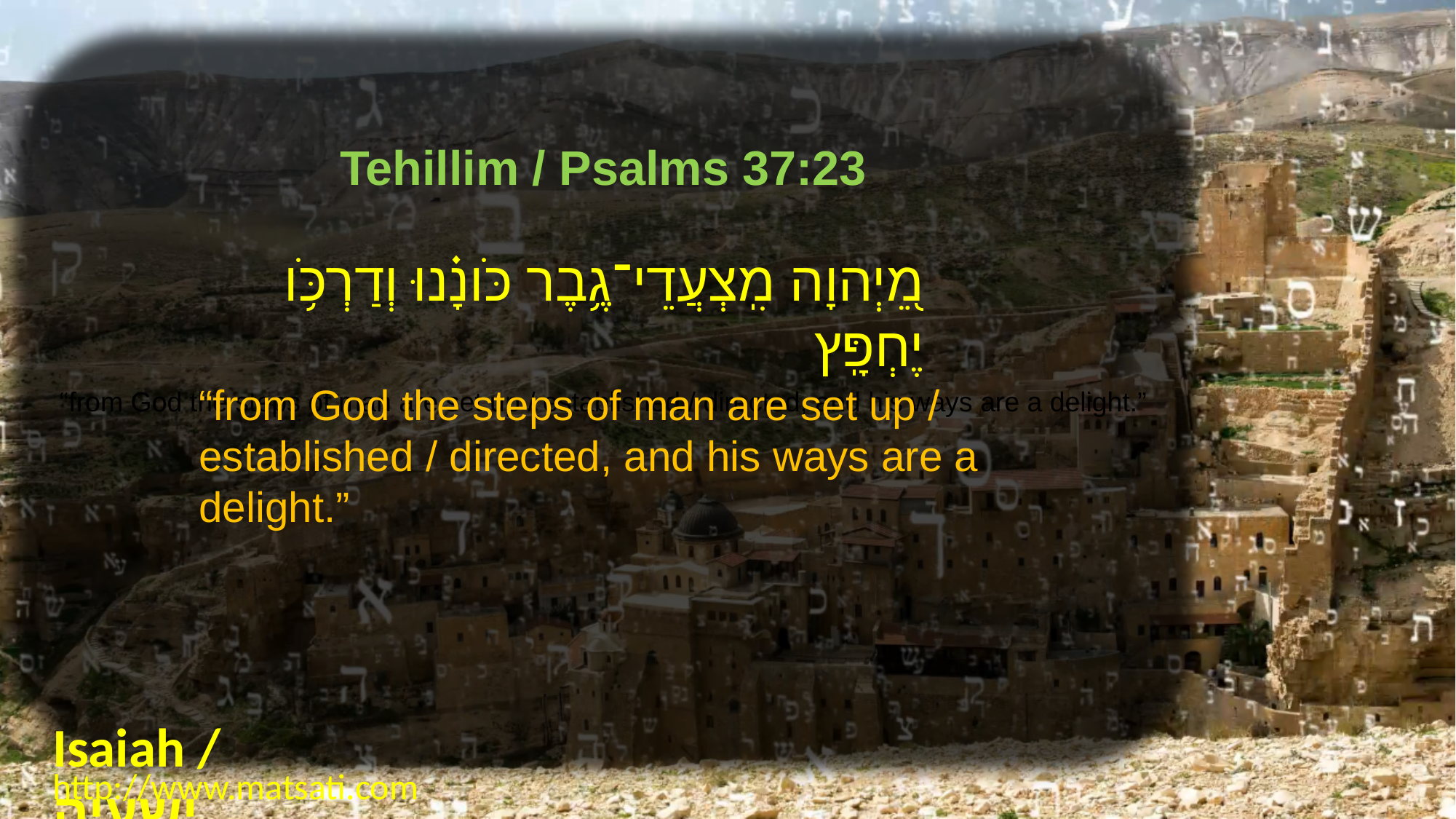

“from God the steps of man are set up / established / directed, and his ways are a delight.”
Tehillim / Psalms 37:23
מֵ֭יְהוָה מִֽצְעֲדֵי־גֶ֥בֶר כֹּונָ֗נוּ וְדַרְכֹּ֥ו יֶחְפָּֽץ

“from God the steps of man are set up / established / directed, and his ways are a delight.”
Isaiah / ישעיה
http://www.matsati.com